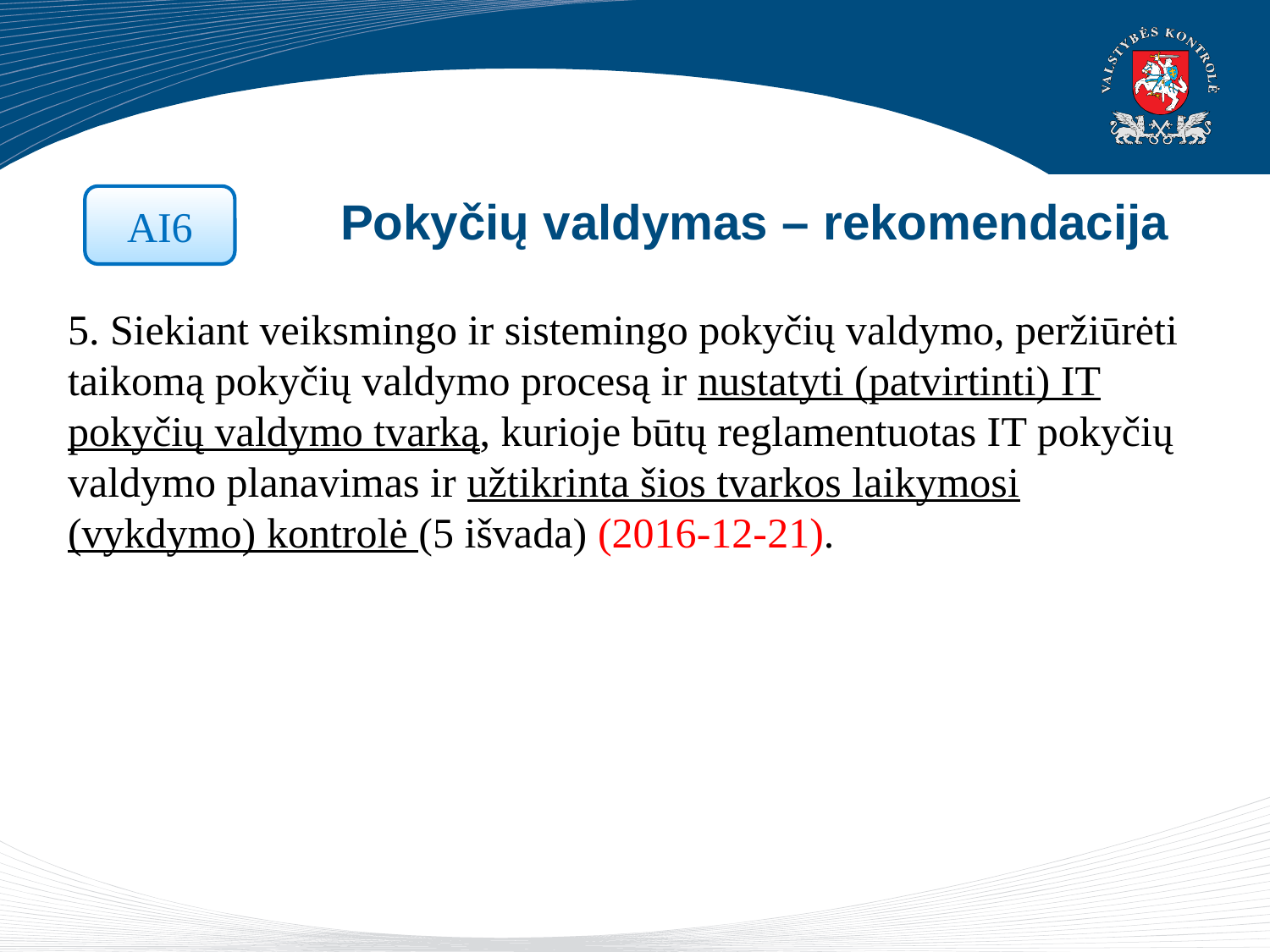

# Pokyčių valdymas – rekomendacija
AI6
5. Siekiant veiksmingo ir sistemingo pokyčių valdymo, peržiūrėti taikomą pokyčių valdymo procesą ir nustatyti (patvirtinti) IT pokyčių valdymo tvarką, kurioje būtų reglamentuotas IT pokyčių valdymo planavimas ir užtikrinta šios tvarkos laikymosi (vykdymo) kontrolė (5 išvada) (2016-12-21).